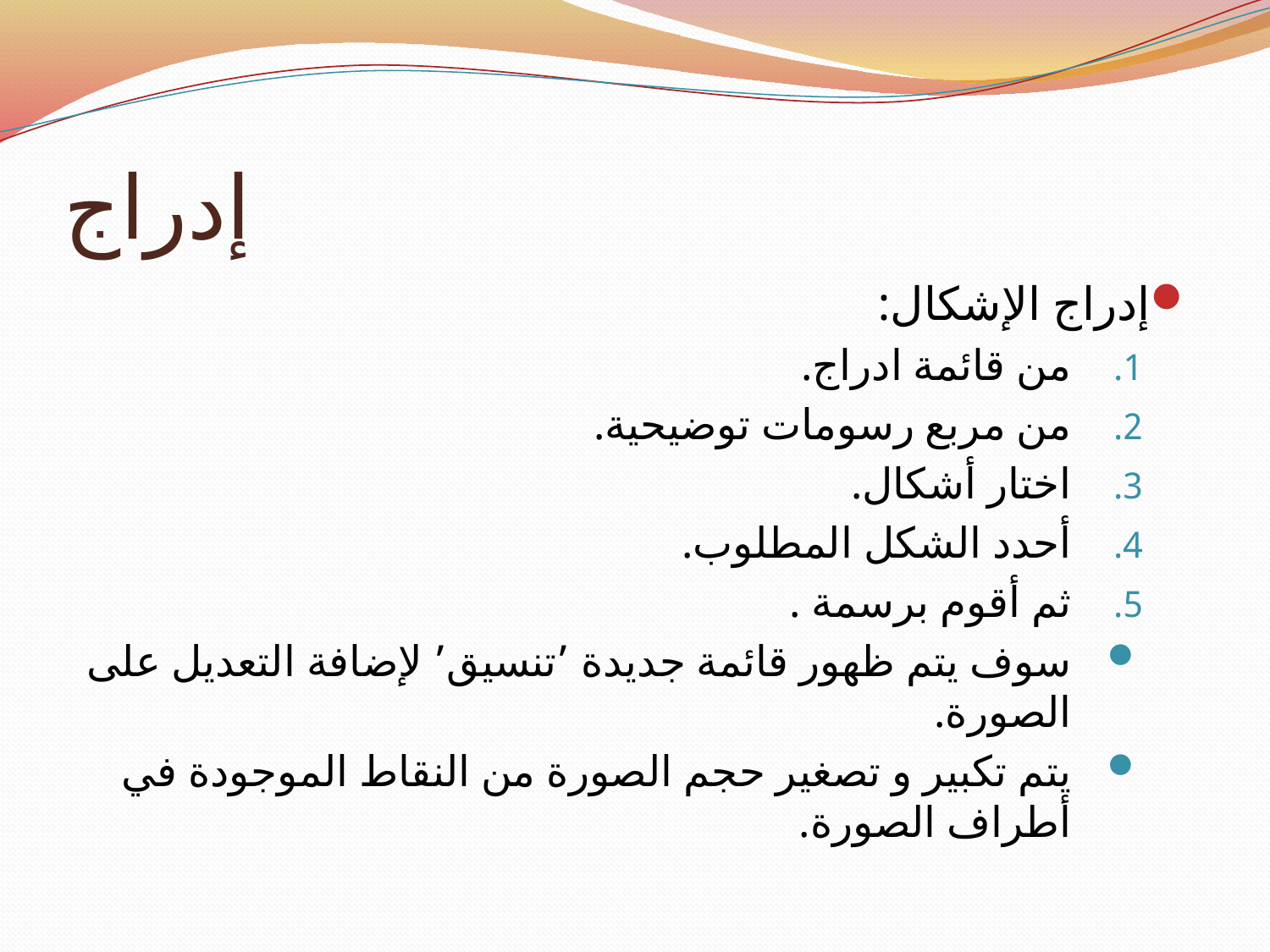

# إدراج
إدراج الإشكال:
من قائمة ادراج.
من مربع رسومات توضيحية.
اختار أشكال.
أحدد الشكل المطلوب.
ثم أقوم برسمة .
سوف يتم ظهور قائمة جديدة ’تنسيق’ لإضافة التعديل على الصورة.
يتم تكبير و تصغير حجم الصورة من النقاط الموجودة في أطراف الصورة.